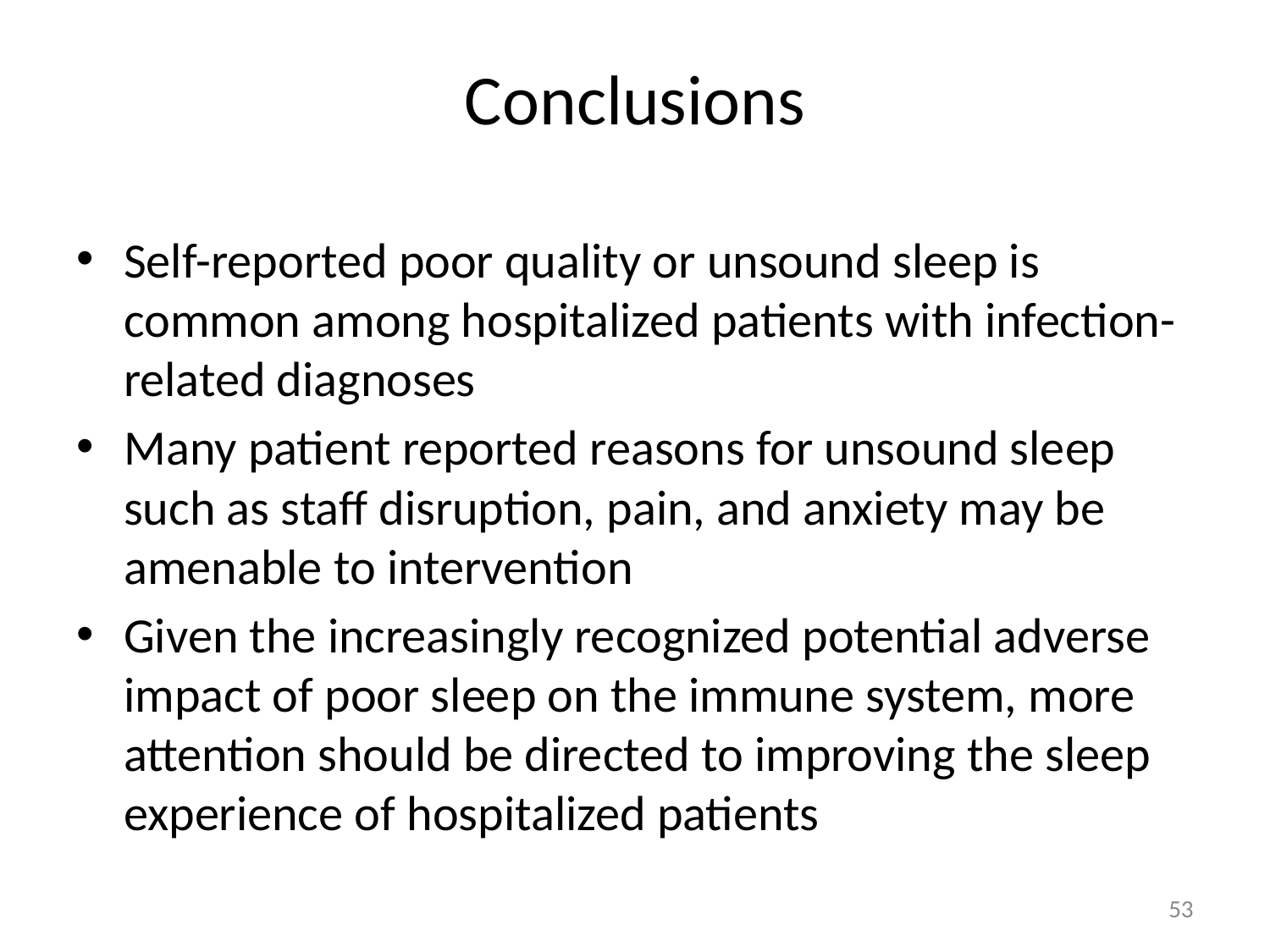

# Conclusions
Self-reported poor quality or unsound sleep is common among hospitalized patients with infection-related diagnoses
Many patient reported reasons for unsound sleep such as staff disruption, pain, and anxiety may be amenable to intervention
Given the increasingly recognized potential adverse impact of poor sleep on the immune system, more attention should be directed to improving the sleep experience of hospitalized patients
53